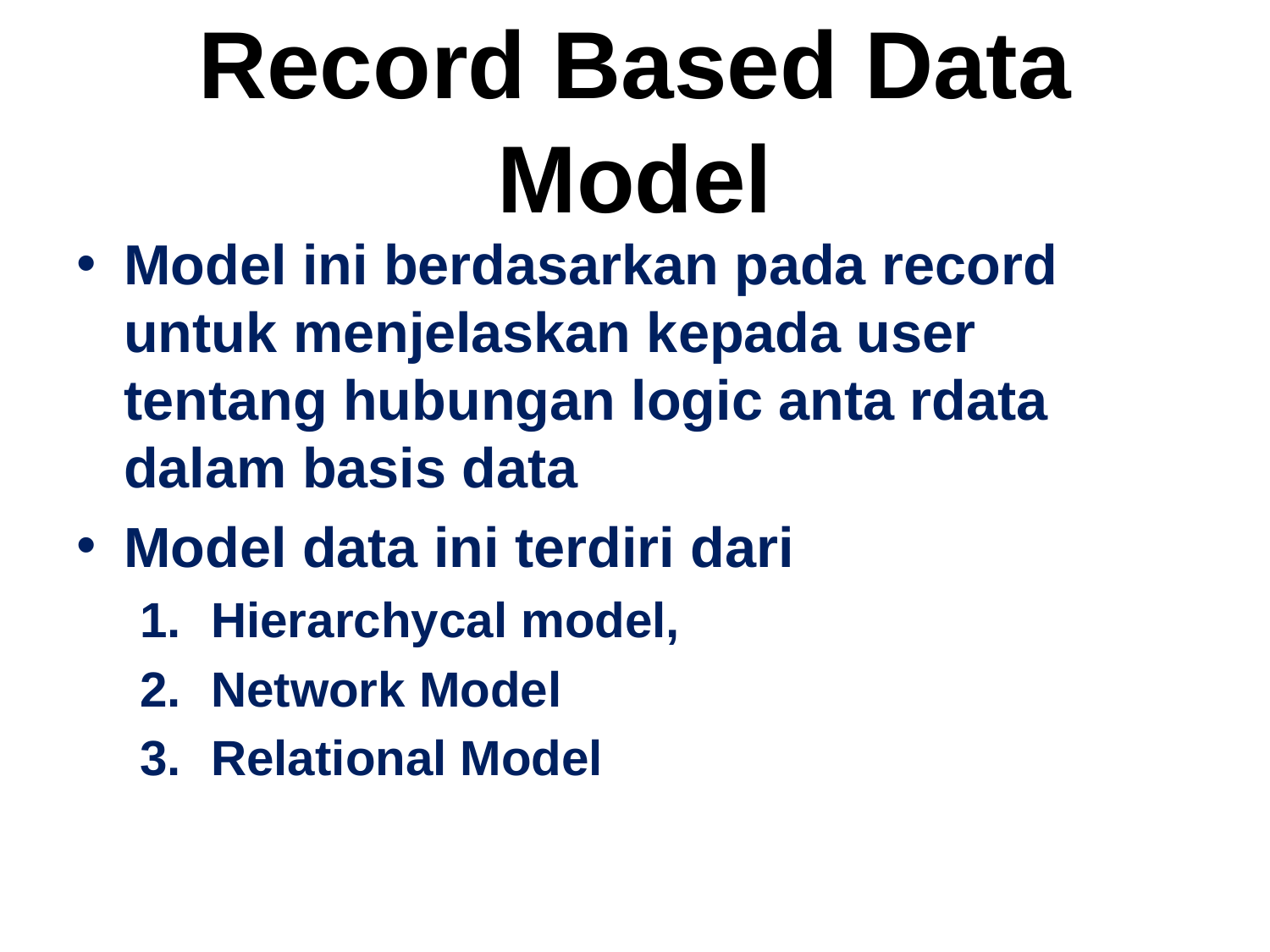

# Record Based Data Model
Model ini berdasarkan pada record untuk menjelaskan kepada user tentang hubungan logic anta rdata dalam basis data
Model data ini terdiri dari
Hierarchycal model,
Network Model
Relational Model